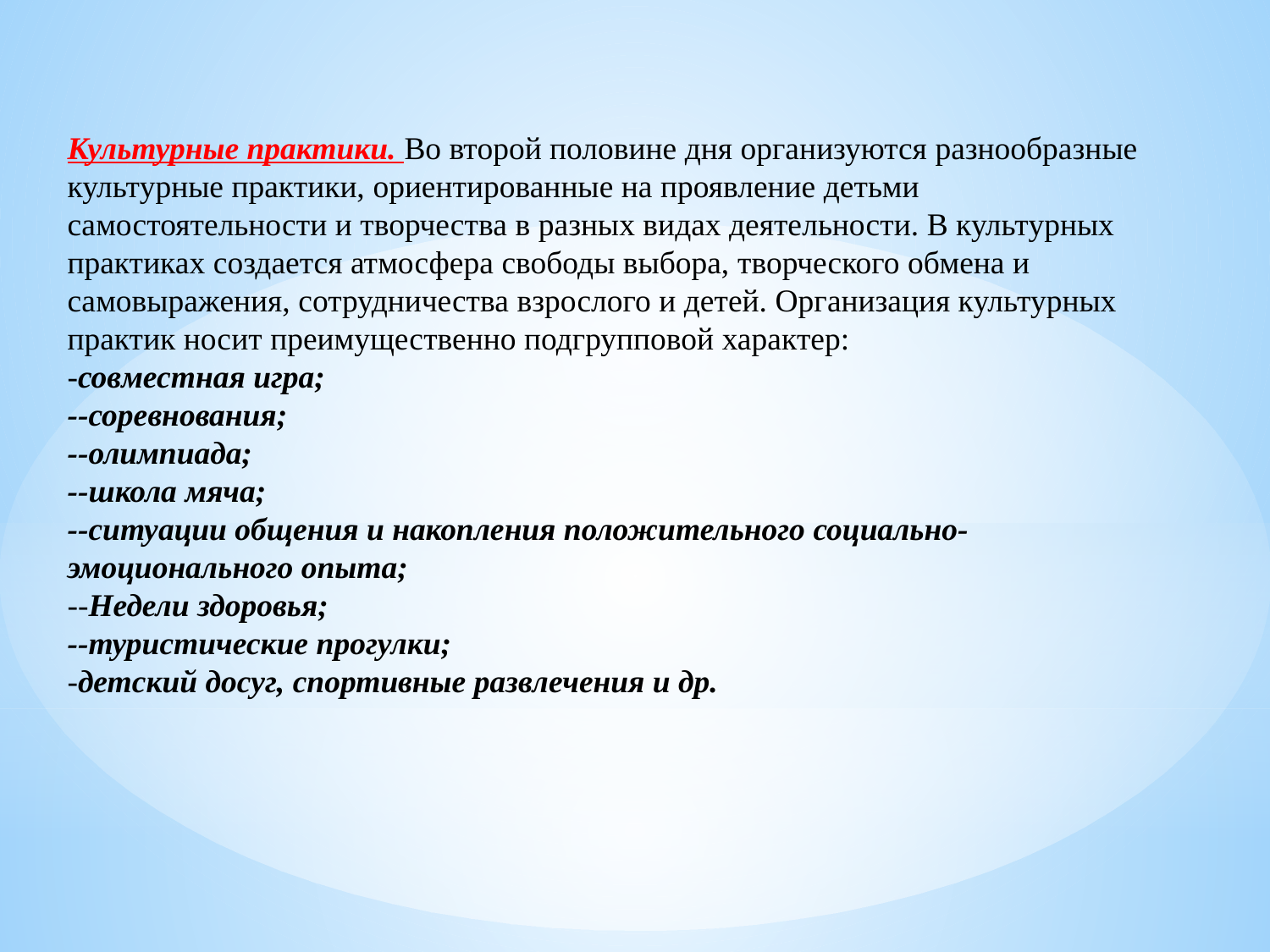

Культурные практики. Во второй половине дня организуются разнообразные культурные практики, ориентированные на проявление детьми самостоятельности и творчества в разных видах деятельности. В культурных практиках создается атмосфера свободы выбора, творческого обмена и самовыражения, сотрудничества взрослого и детей. Организация культурных практик носит преимущественно подгрупповой характер:
-совместная игра;
--соревнования;
--олимпиада;
--школа мяча;
--ситуации общения и накопления положительного социально-эмоционального опыта;
--Недели здоровья;
--туристические прогулки;
-детский досуг, спортивные развлечения и др.